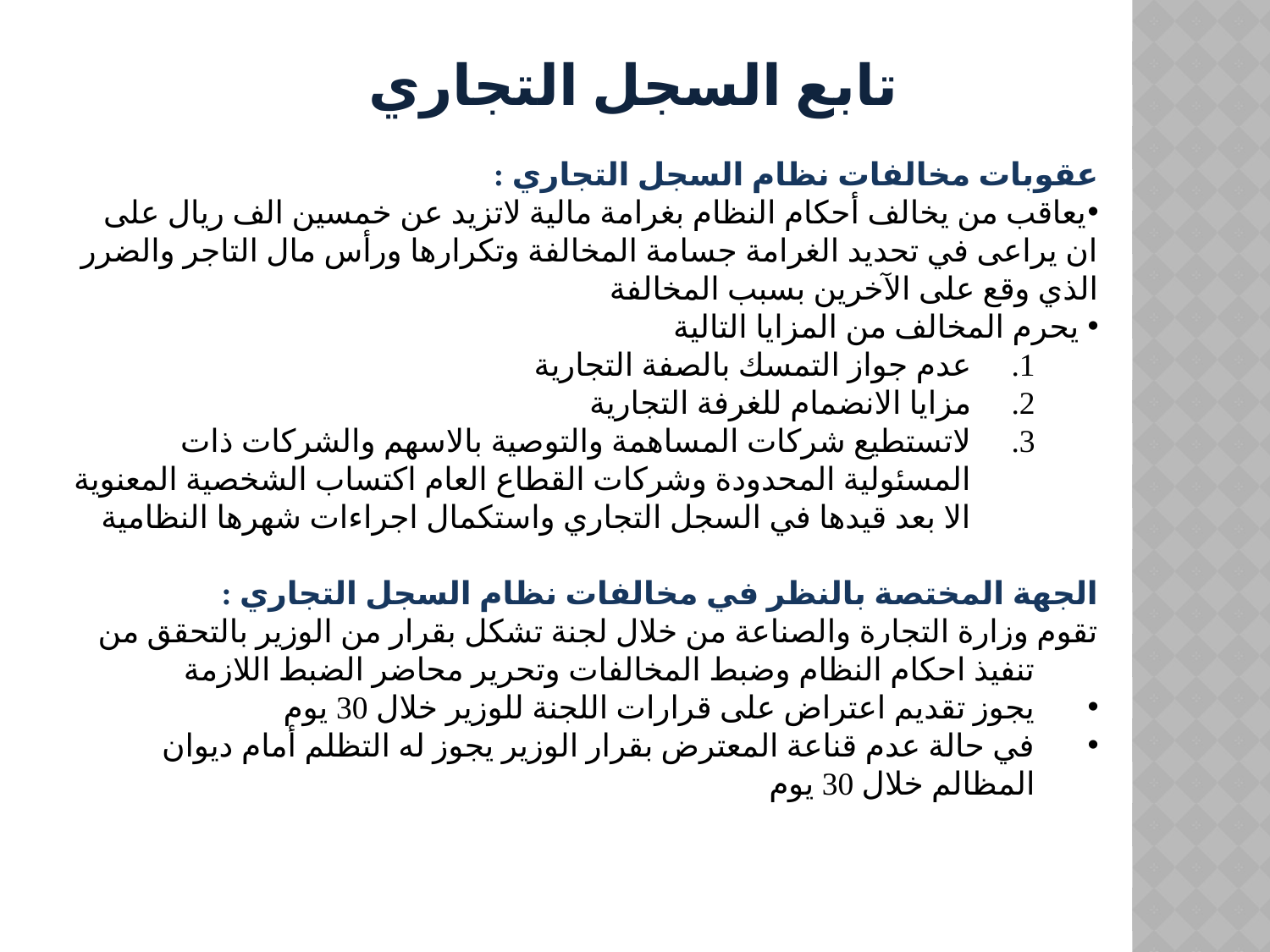

# تابع السجل التجاري
عقوبات مخالفات نظام السجل التجاري :
يعاقب من يخالف أحكام النظام بغرامة مالية لاتزيد عن خمسين الف ريال على ان يراعى في تحديد الغرامة جسامة المخالفة وتكرارها ورأس مال التاجر والضرر الذي وقع على الآخرين بسبب المخالفة
 يحرم المخالف من المزايا التالية
عدم جواز التمسك بالصفة التجارية
مزايا الانضمام للغرفة التجارية
لاتستطيع شركات المساهمة والتوصية بالاسهم والشركات ذات المسئولية المحدودة وشركات القطاع العام اكتساب الشخصية المعنوية الا بعد قيدها في السجل التجاري واستكمال اجراءات شهرها النظامية

الجهة المختصة بالنظر في مخالفات نظام السجل التجاري :
تقوم وزارة التجارة والصناعة من خلال لجنة تشكل بقرار من الوزير بالتحقق من تنفيذ احكام النظام وضبط المخالفات وتحرير محاضر الضبط اللازمة
يجوز تقديم اعتراض على قرارات اللجنة للوزير خلال 30 يوم
في حالة عدم قناعة المعترض بقرار الوزير يجوز له التظلم أمام ديوان المظالم خلال 30 يوم